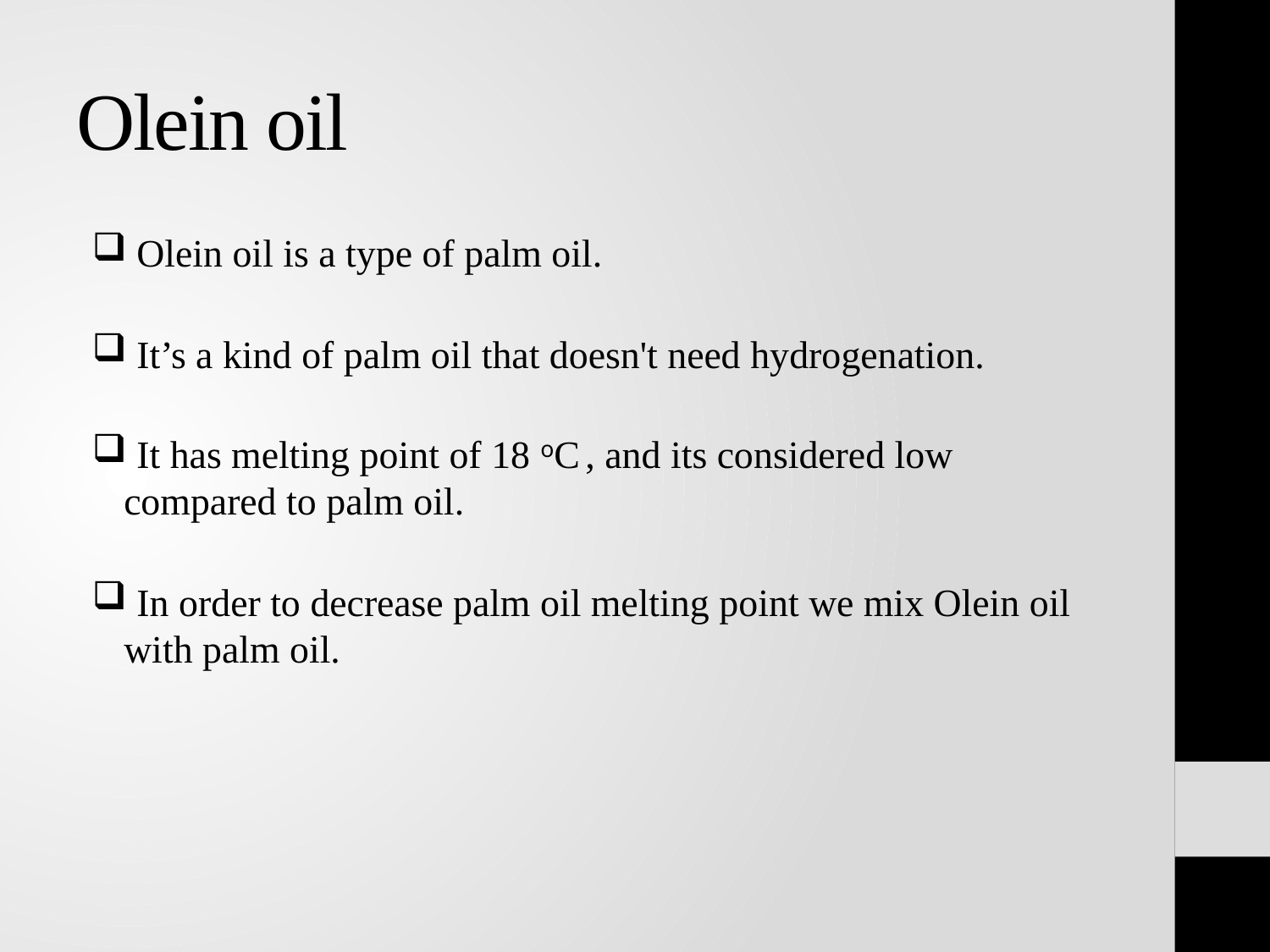

# Olein oil
 Olein oil is a type of palm oil.
 It’s a kind of palm oil that doesn't need hydrogenation.
 It has melting point of 18 ჿC , and its considered low compared to palm oil.
 In order to decrease palm oil melting point we mix Olein oil with palm oil.